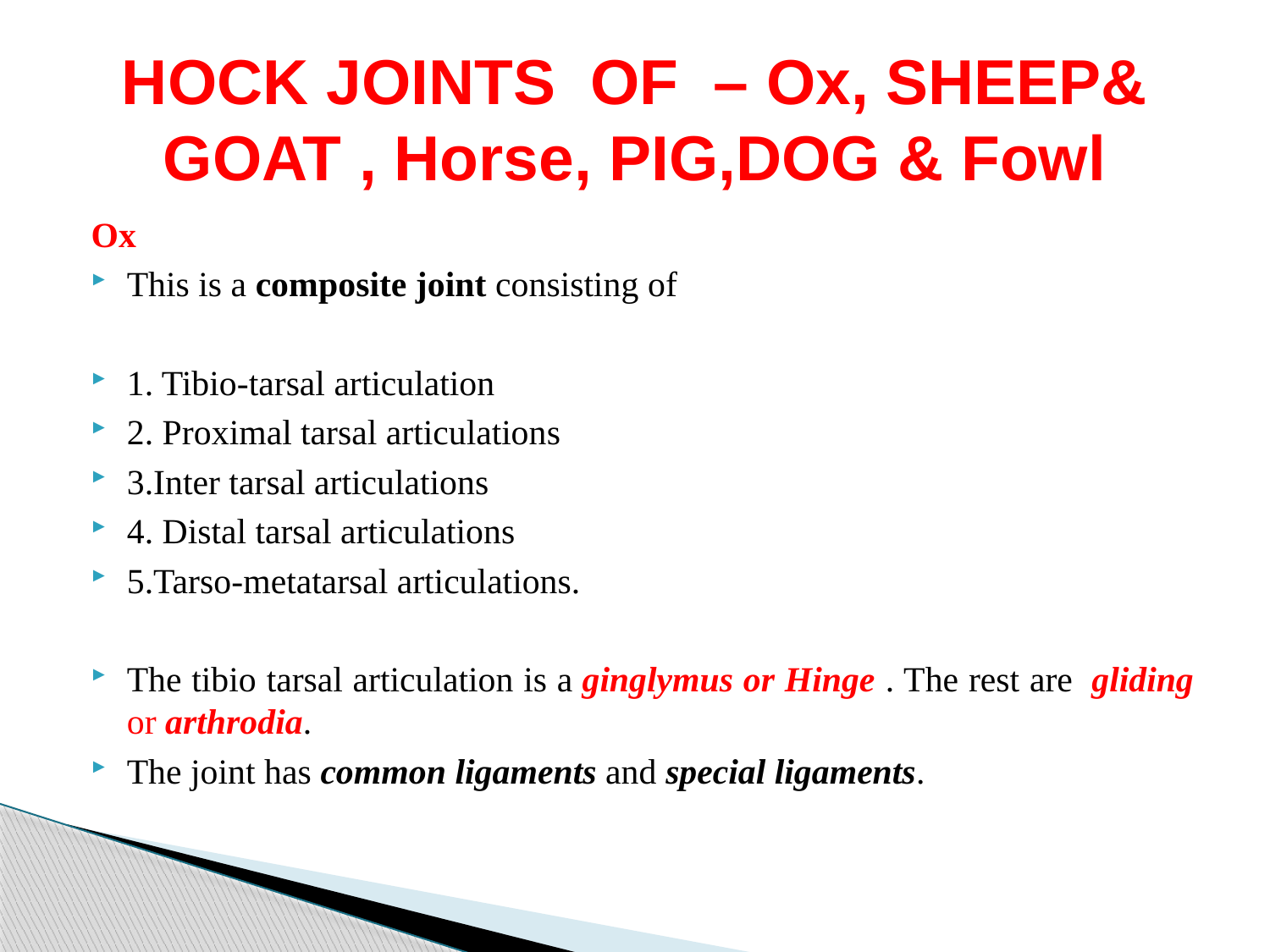

# HOCK JOINTS  OF  – Ox, SHEEP& GOAT , Horse, PIG,DOG & Fowl
Ox
This is a composite joint consisting of

1. Tibio-tarsal articulation
2. Proximal tarsal articulations
3.Inter tarsal articulations
4. Distal tarsal articulations
5.Tarso-metatarsal articulations.

The tibio tarsal articulation is a ginglymus or Hinge . The rest are  gliding or arthrodia.
The joint has common ligaments and special ligaments.